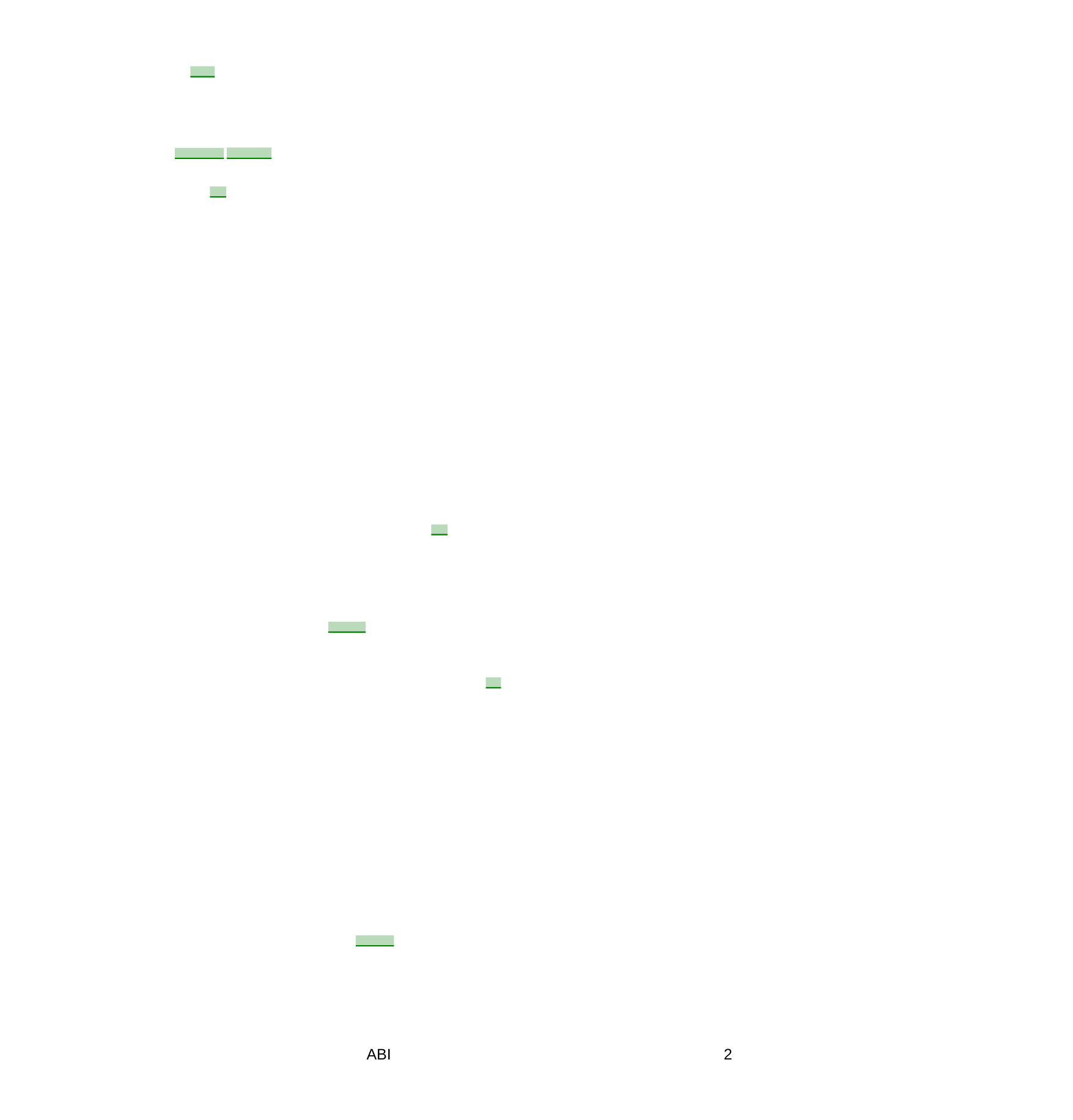

Tiratura: n.d.
Diffusione:	n.d.	08-MAR-2015
Lettori:   n.d.	da pag. 33
Dati rilevati dagli Enti certificatori o autocertificati

ABI
2